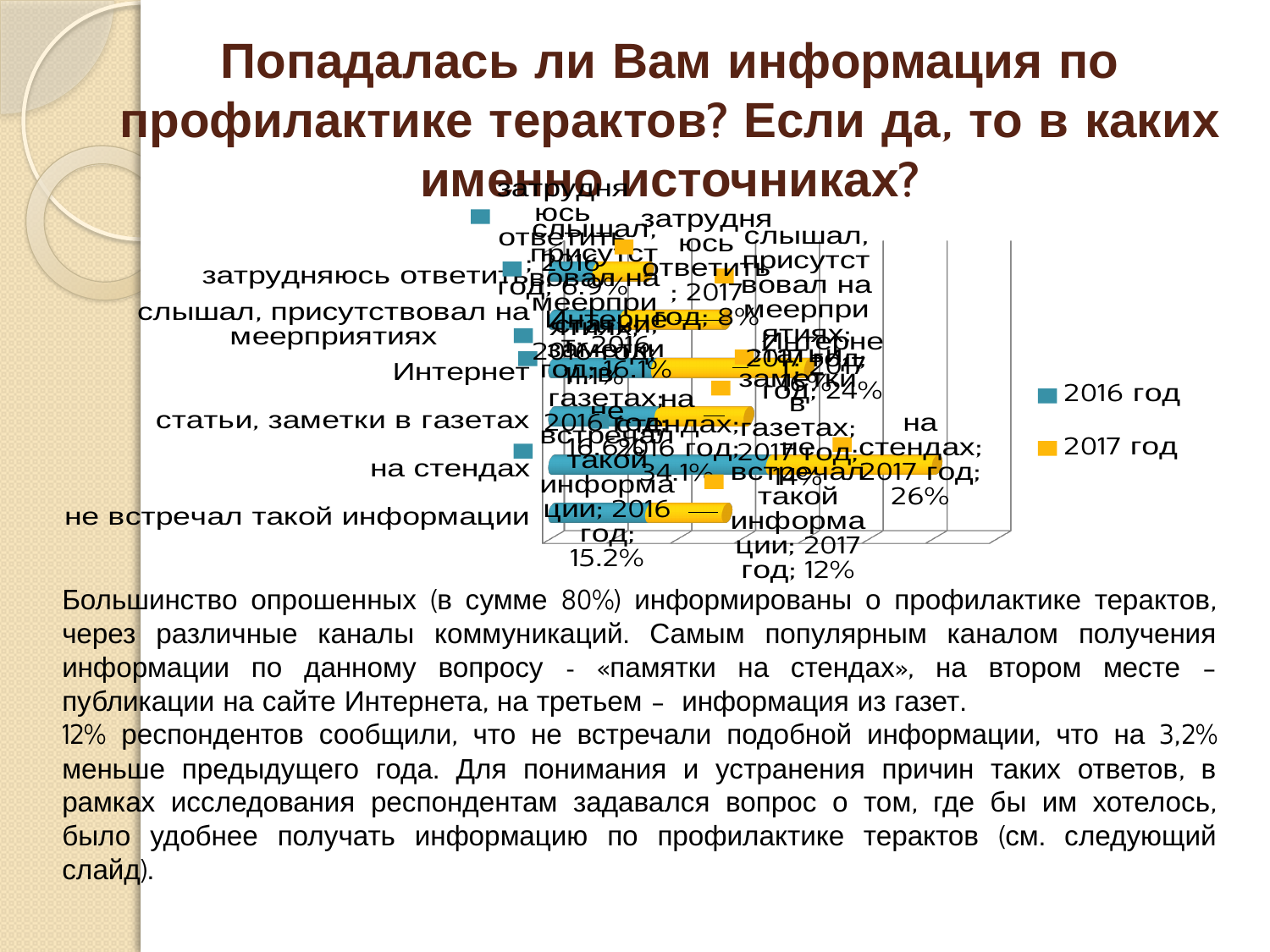

# Попадалась ли Вам информация по профилактике терактов? Если да, то в каких именно источниках?

[unsupported chart]

### Chart

| Category |
|---|
Большинство опрошенных (в сумме 80%) информированы о профилактике терактов, через различные каналы коммуникаций. Самым популярным каналом получения информации по данному вопросу - «памятки на стендах», на втором месте – публикации на сайте Интернета, на третьем –  информация из газет.
12% респондентов сообщили, что не встречали подобной информации, что на 3,2% меньше предыдущего года. Для понимания и устранения причин таких ответов, в рамках исследования респондентам задавался вопрос о том, где бы им хотелось, было удобнее получать информацию по профилактике терактов (см. следующий слайд).